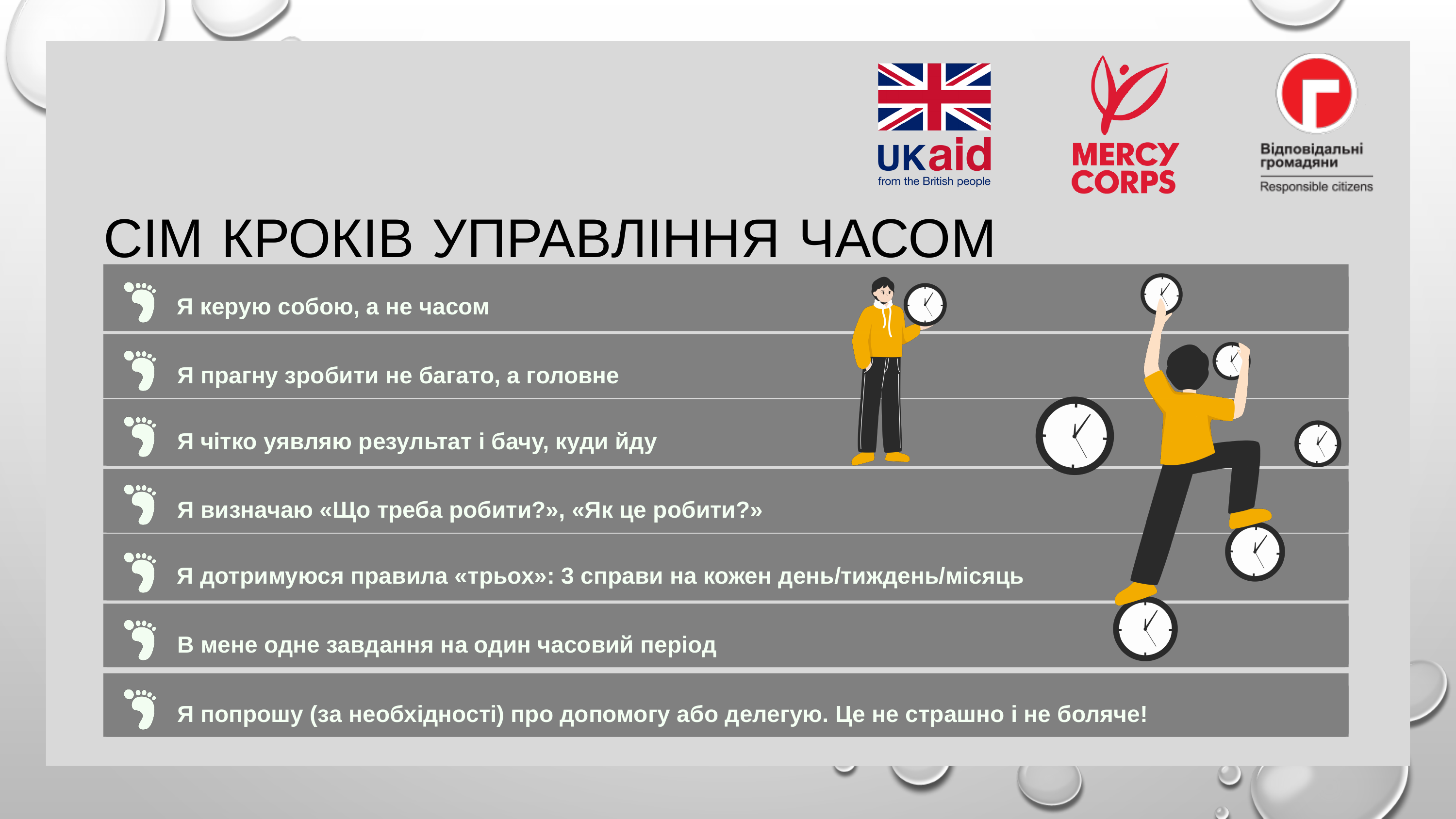

СІМ КРОКІВ УПРАВЛІННЯ ЧАСОМ

Я керую собою, а не часом

Я прагну зробити не багато, а головне

Я чітко уявляю результат і бачу, куди йду

Я визначаю «Що треба робити?», «Як це робити?»

Я дотримуюся правила «трьох»: 3 справи на кожен день/тиждень/місяць

В мене одне завдання на один часовий період

Я попрошу (за необхідності) про допомогу або делегую. Це не страшно і не боляче!